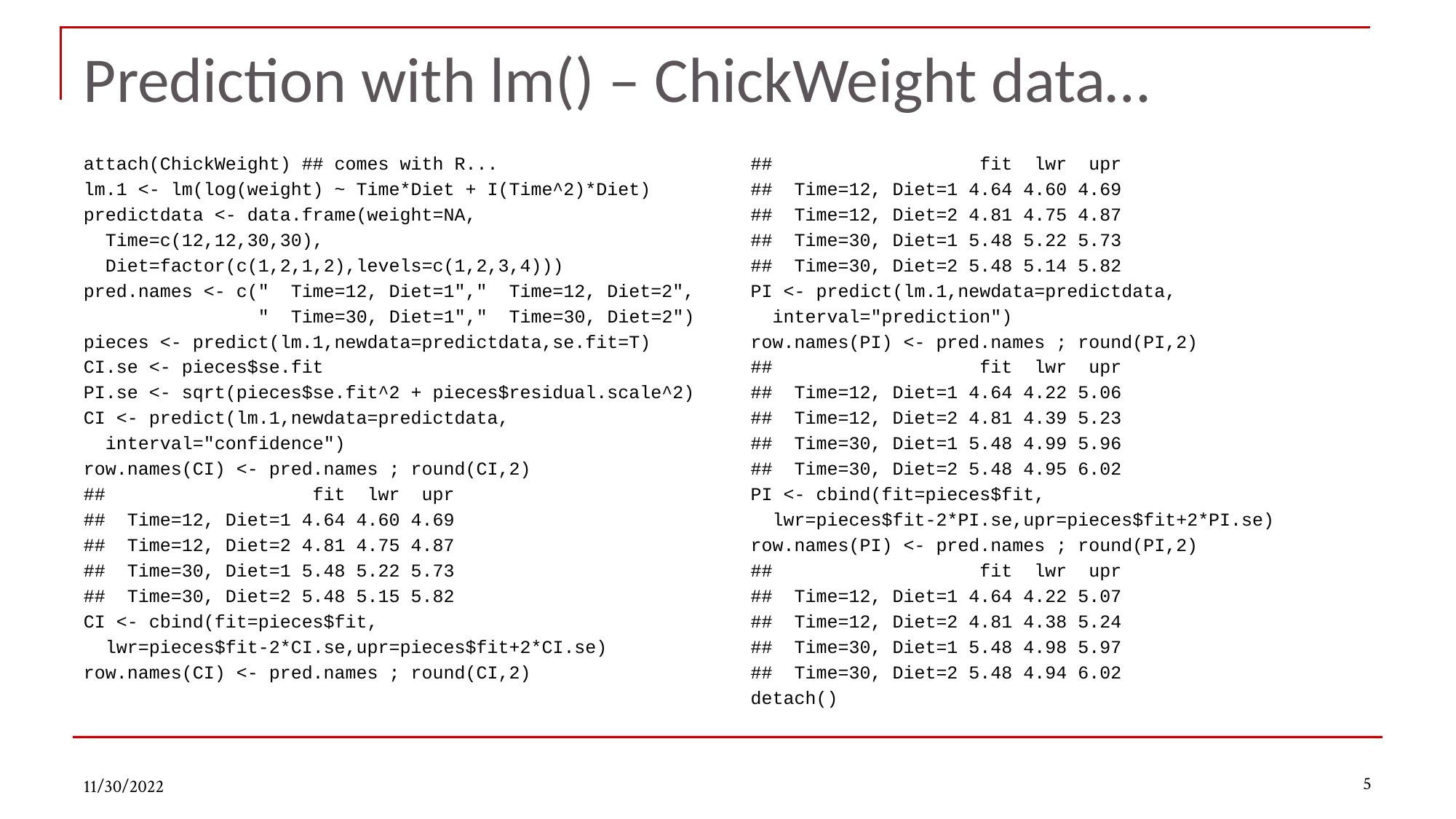

# Prediction with lm() – ChickWeight data…
attach(ChickWeight) ## comes with R...
lm.1 <- lm(log(weight) ~ Time*Diet + I(Time^2)*Diet)
predictdata <- data.frame(weight=NA,
  Time=c(12,12,30,30),
  Diet=factor(c(1,2,1,2),levels=c(1,2,3,4)))
pred.names <- c("  Time=12, Diet=1","  Time=12, Diet=2",
                "  Time=30, Diet=1","  Time=30, Diet=2")
pieces <- predict(lm.1,newdata=predictdata,se.fit=T)
CI.se <- pieces$se.fit
PI.se <- sqrt(pieces$se.fit^2 + pieces$residual.scale^2)
CI <- predict(lm.1,newdata=predictdata,
  interval="confidence")
row.names(CI) <- pred.names ; round(CI,2)
##                   fit  lwr  upr
##  Time=12, Diet=1 4.64 4.60 4.69
##  Time=12, Diet=2 4.81 4.75 4.87
##  Time=30, Diet=1 5.48 5.22 5.73
##  Time=30, Diet=2 5.48 5.15 5.82
CI <- cbind(fit=pieces$fit,
  lwr=pieces$fit-2*CI.se,upr=pieces$fit+2*CI.se)
row.names(CI) <- pred.names ; round(CI,2)
##                   fit  lwr  upr
##  Time=12, Diet=1 4.64 4.60 4.69
##  Time=12, Diet=2 4.81 4.75 4.87
##  Time=30, Diet=1 5.48 5.22 5.73
##  Time=30, Diet=2 5.48 5.14 5.82
PI <- predict(lm.1,newdata=predictdata,
  interval="prediction")
row.names(PI) <- pred.names ; round(PI,2)
##                   fit  lwr  upr
##  Time=12, Diet=1 4.64 4.22 5.06
##  Time=12, Diet=2 4.81 4.39 5.23
##  Time=30, Diet=1 5.48 4.99 5.96
##  Time=30, Diet=2 5.48 4.95 6.02
PI <- cbind(fit=pieces$fit,
  lwr=pieces$fit-2*PI.se,upr=pieces$fit+2*PI.se)
row.names(PI) <- pred.names ; round(PI,2)
##                   fit  lwr  upr
##  Time=12, Diet=1 4.64 4.22 5.07
##  Time=12, Diet=2 4.81 4.38 5.24
##  Time=30, Diet=1 5.48 4.98 5.97
##  Time=30, Diet=2 5.48 4.94 6.02
detach()

5
11/30/2022